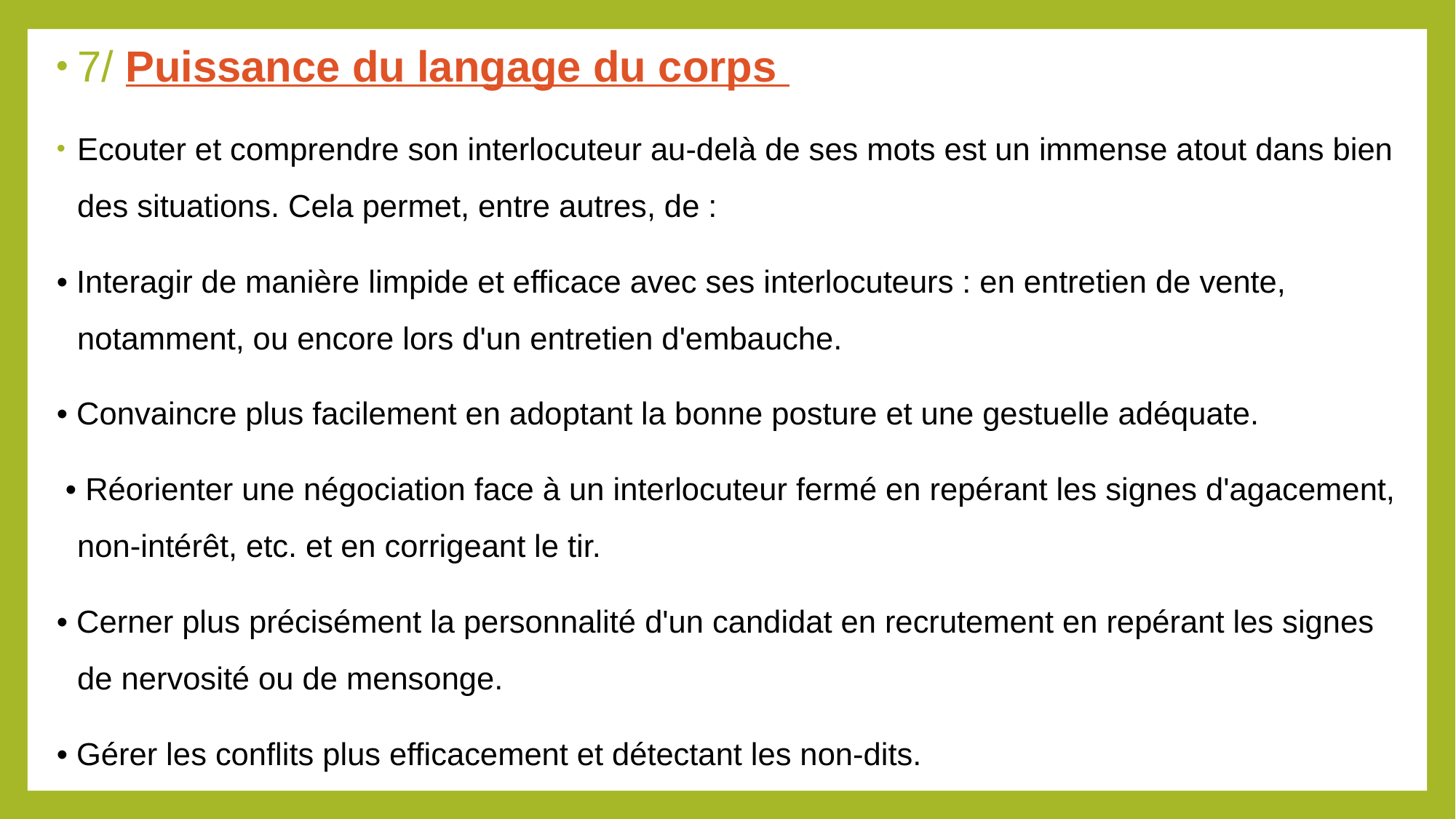

7/ Puissance du langage du corps
Ecouter et comprendre son interlocuteur au-delà de ses mots est un immense atout dans bien des situations. Cela permet, entre autres, de :
• Interagir de manière limpide et efficace avec ses interlocuteurs : en entretien de vente, notamment, ou encore lors d'un entretien d'embauche.
• Convaincre plus facilement en adoptant la bonne posture et une gestuelle adéquate.
 • Réorienter une négociation face à un interlocuteur fermé en repérant les signes d'agacement, non-intérêt, etc. et en corrigeant le tir.
• Cerner plus précisément la personnalité d'un candidat en recrutement en repérant les signes de nervosité ou de mensonge.
• Gérer les conflits plus efficacement et détectant les non-dits.